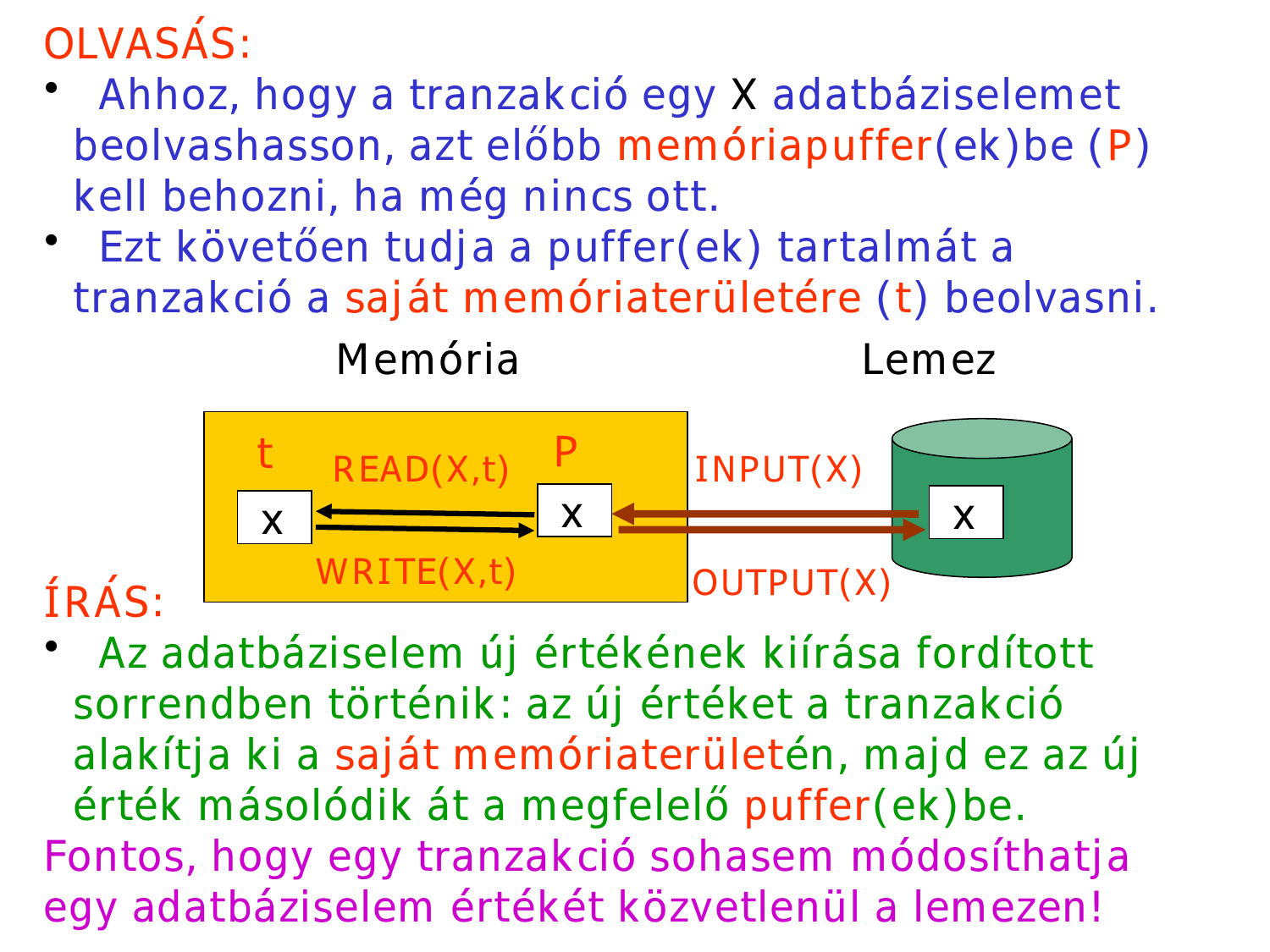

OLVASÁS:
  Ahhoz, hogy a tranzakció egy X adatbáziselemet beolvashasson, azt előbb memóriapuffer(ek)be (P) kell behozni, ha még nincs ott.
  Ezt követően tudja a puffer(ek) tartalmát a tranzakció a saját memóriaterületére (t) beolvasni.

ÍRÁS:
  Az adatbáziselem új értékének kiírása fordított sorrendben történik: az új értéket a tranzakció alakítja ki a saját memóriaterületén, majd ez az új érték másolódik át a megfelelő puffer(ek)be.
Fontos, hogy egy tranzakció sohasem módosíthatja egy adatbáziselem értékét közvetlenül a lemezen!
Memória                          Lemez

P

t

READ(X,t)
INPUT(X)
x
x
x

WRITE(X,t)
OUTPUT(X)